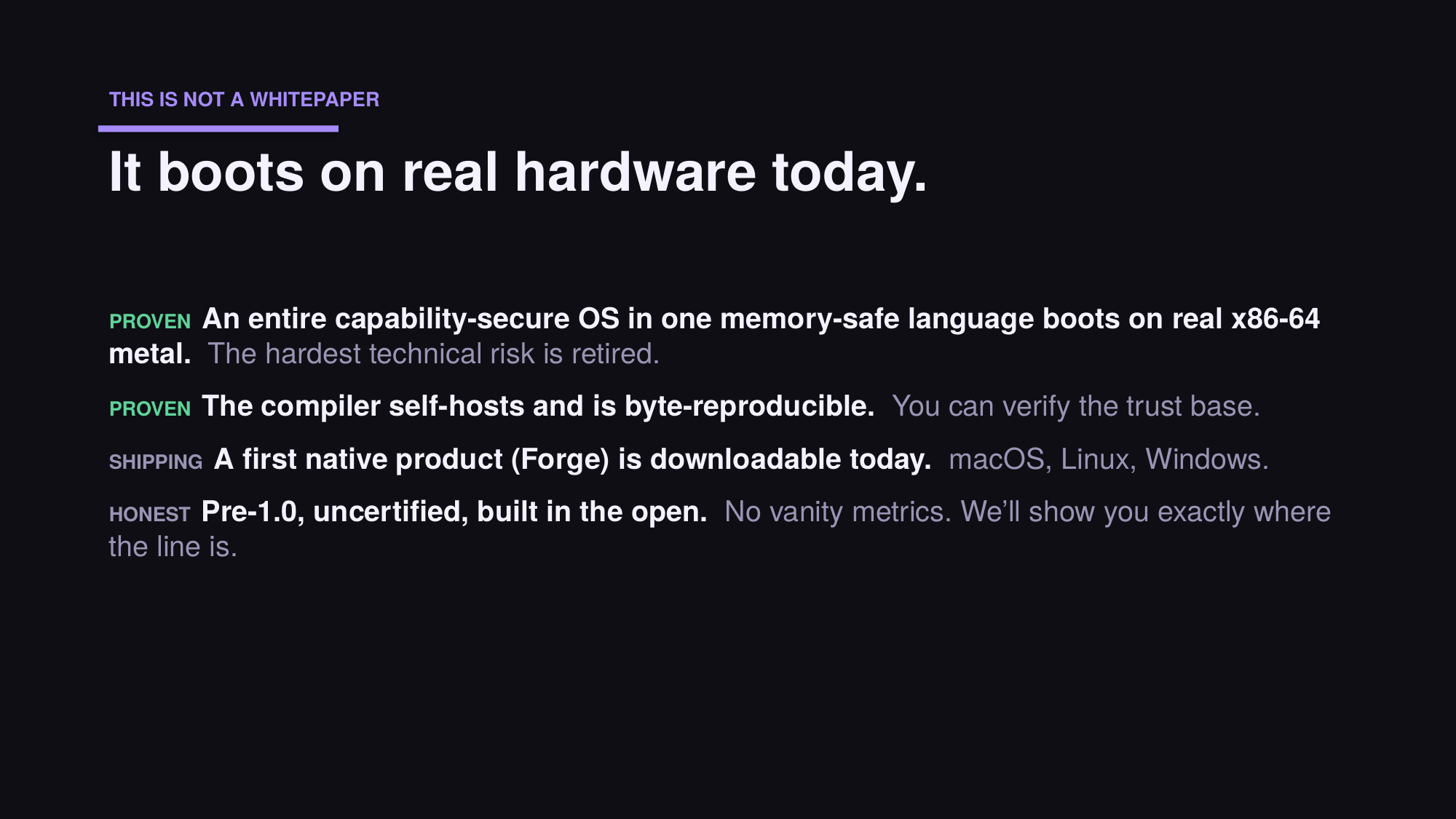

THIS IS NOT A WHITEPAPER

It boots on real hardware today.
PROVEN  An entire capability-secure OS in one memory-safe language boots on real x86-64 metal.  The hardest technical risk is retired.
PROVEN  The compiler self-hosts and is byte-reproducible.  You can verify the trust base.
SHIPPING  A first native product (Forge) is downloadable today.  macOS, Linux, Windows.
HONEST  Pre-1.0, uncertified, built in the open.  No vanity metrics. We’ll show you exactly where the line is.